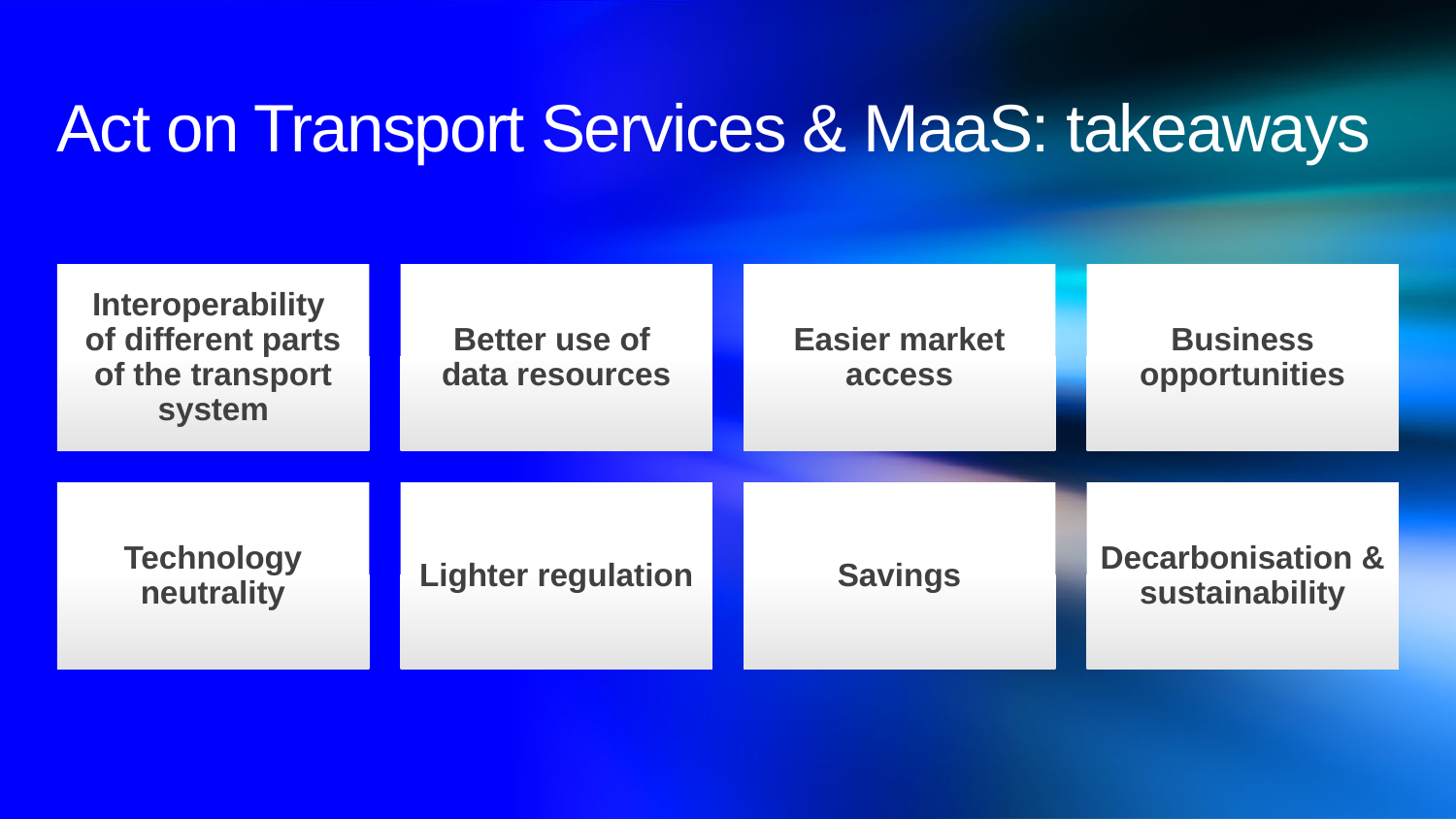

# Act on Transport Services & MaaS: takeaways
Interoperability
of different parts of the transport system
Better use of
data resources
Easier market access
Business opportunities
Technology neutrality
Lighter regulation
Savings
Decarbonisation & sustainability